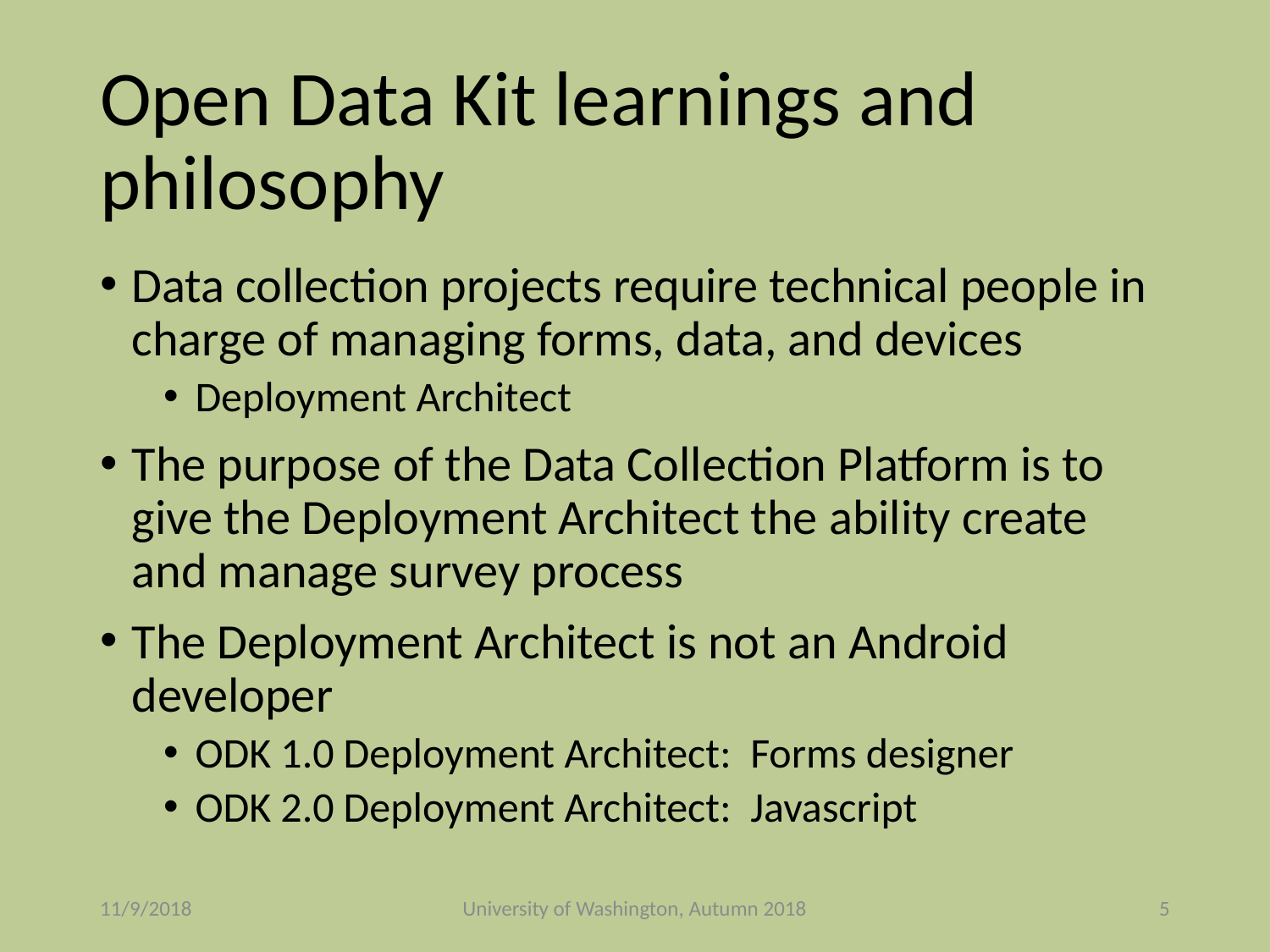

# Open Data Kit learnings and philosophy
Data collection projects require technical people in charge of managing forms, data, and devices
Deployment Architect
The purpose of the Data Collection Platform is to give the Deployment Architect the ability create and manage survey process
The Deployment Architect is not an Android developer
ODK 1.0 Deployment Architect:  Forms designer
ODK 2.0 Deployment Architect:  Javascript
11/9/2018
University of Washington, Autumn 2018
5